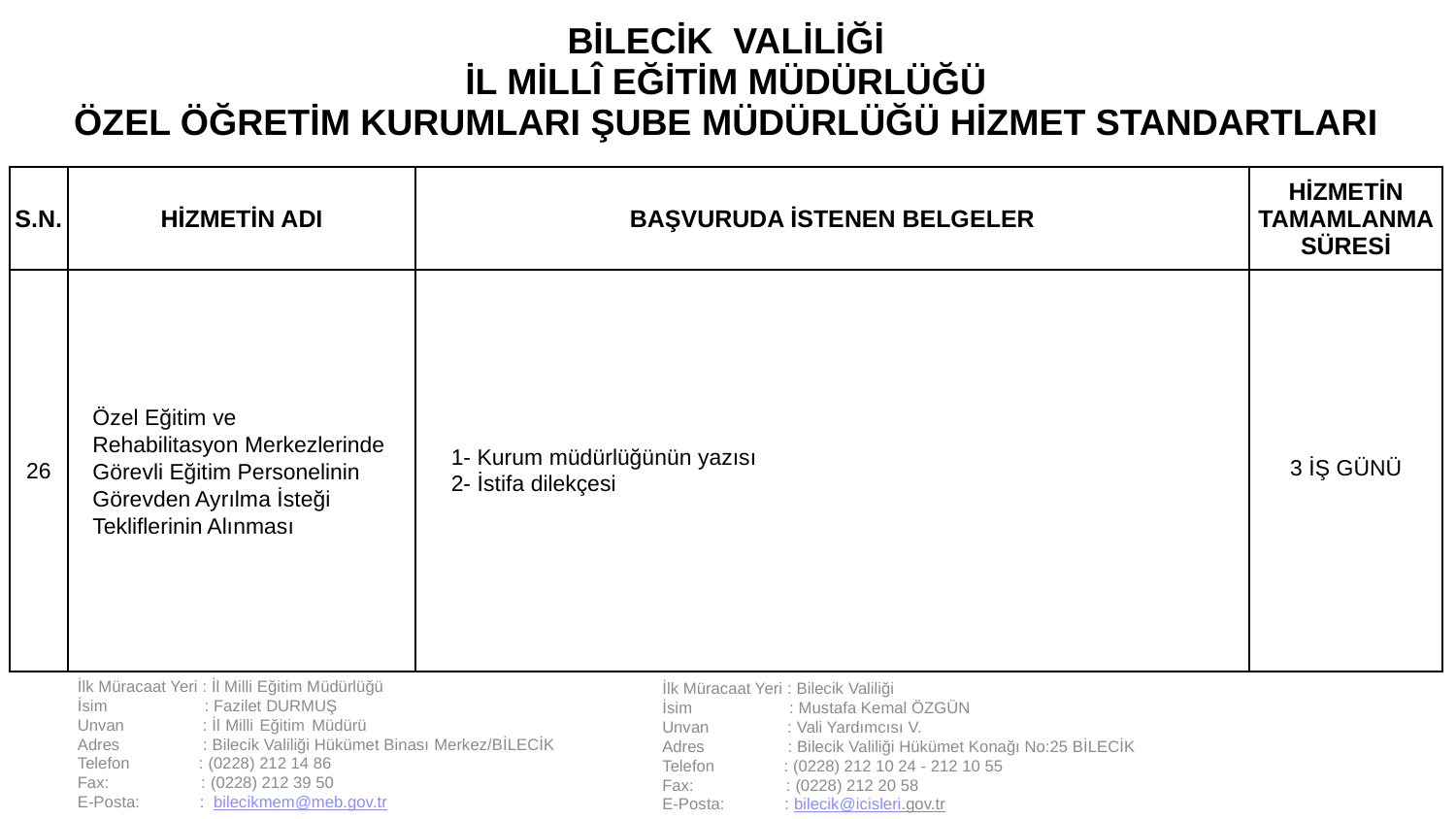

| BİLECİK VALİLİĞİ İL MİLLÎ EĞİTİM MÜDÜRLÜĞÜ ÖZEL ÖĞRETİM KURUMLARI ŞUBE MÜDÜRLÜĞÜ HİZMET STANDARTLARI |  |  |  |
| --- | --- | --- | --- |
| S.N. | HİZMETİN ADI | BAŞVURUDA İSTENEN BELGELER | HİZMETİN TAMAMLANMA SÜRESİ |
| 26 | Özel Eğitim ve Rehabilitasyon Merkezlerinde Görevli Eğitim Personelinin Görevden Ayrılma İsteği Tekliflerinin Alınması | 1- Kurum müdürlüğünün yazısı 2- İstifa dilekçesi | 3 İŞ GÜNÜ |